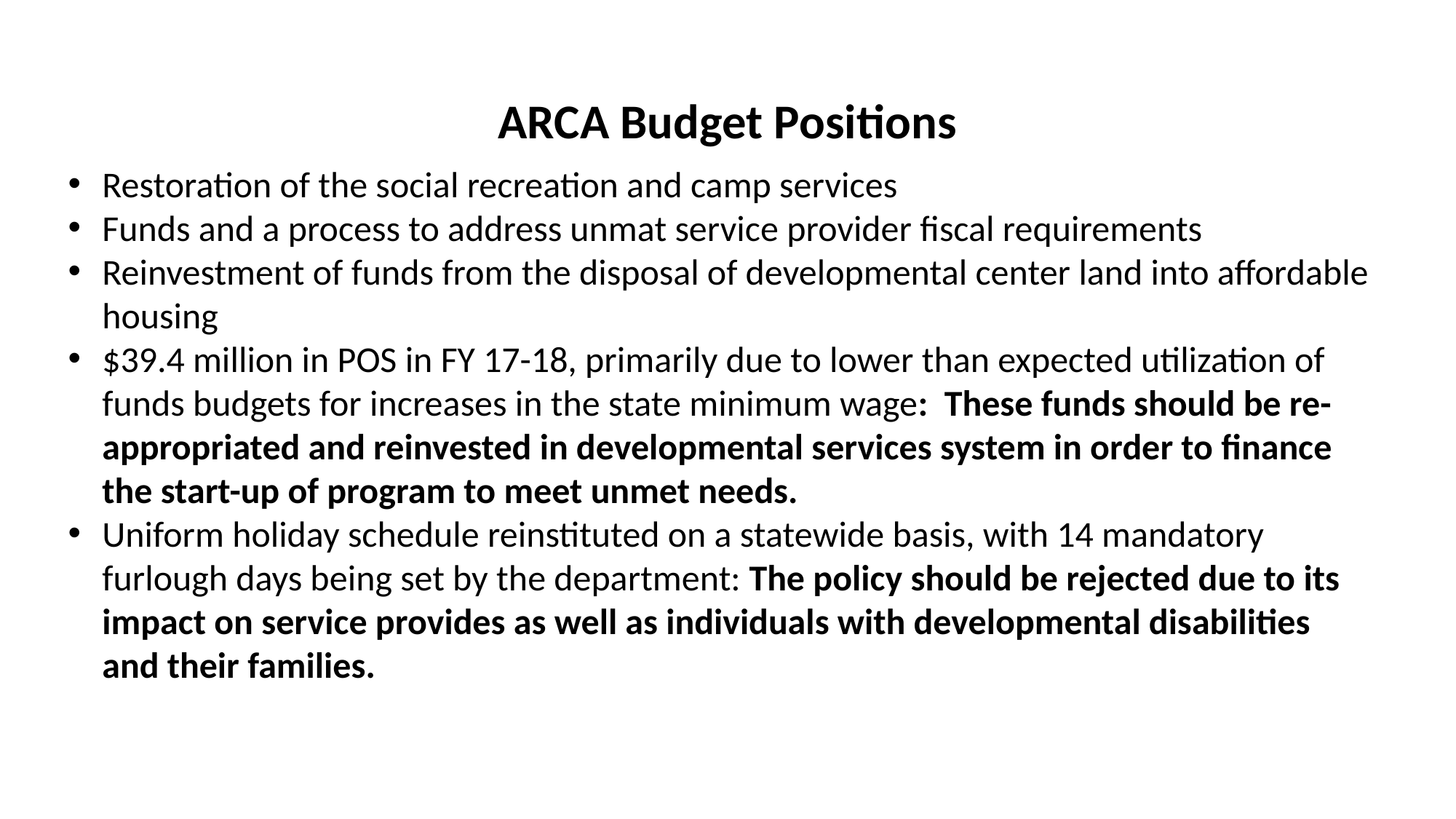

# ARCA Budget Positions
Restoration of the social recreation and camp services
Funds and a process to address unmat service provider fiscal requirements
Reinvestment of funds from the disposal of developmental center land into affordable housing
$39.4 million in POS in FY 17-18, primarily due to lower than expected utilization of funds budgets for increases in the state minimum wage:  These funds should be re-appropriated and reinvested in developmental services system in order to finance the start-up of program to meet unmet needs.
Uniform holiday schedule reinstituted on a statewide basis, with 14 mandatory furlough days being set by the department: The policy should be rejected due to its impact on service provides as well as individuals with developmental disabilities and their families.